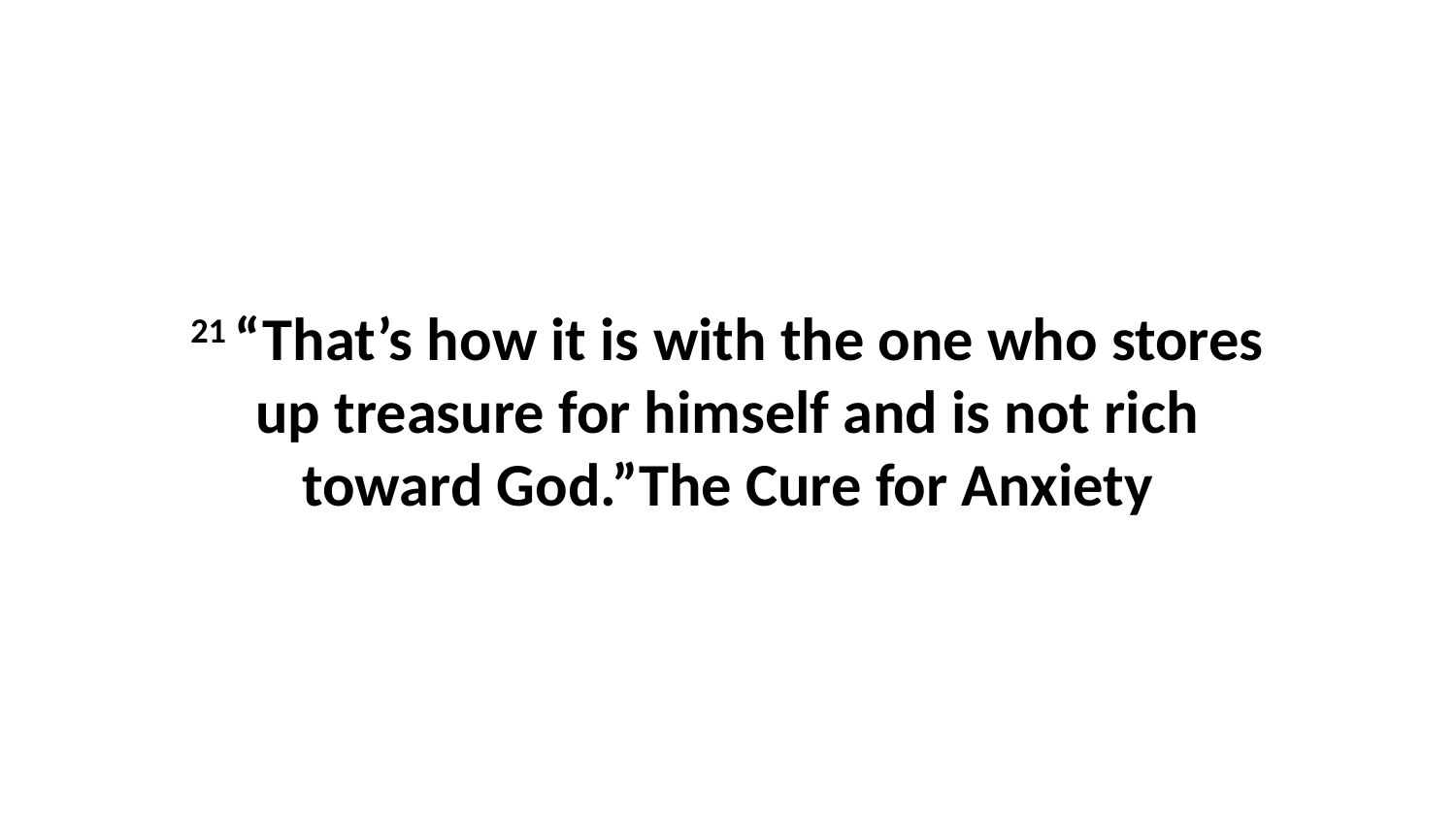

21 “That’s how it is with the one who stores up treasure for himself and is not rich toward God.”The Cure for Anxiety